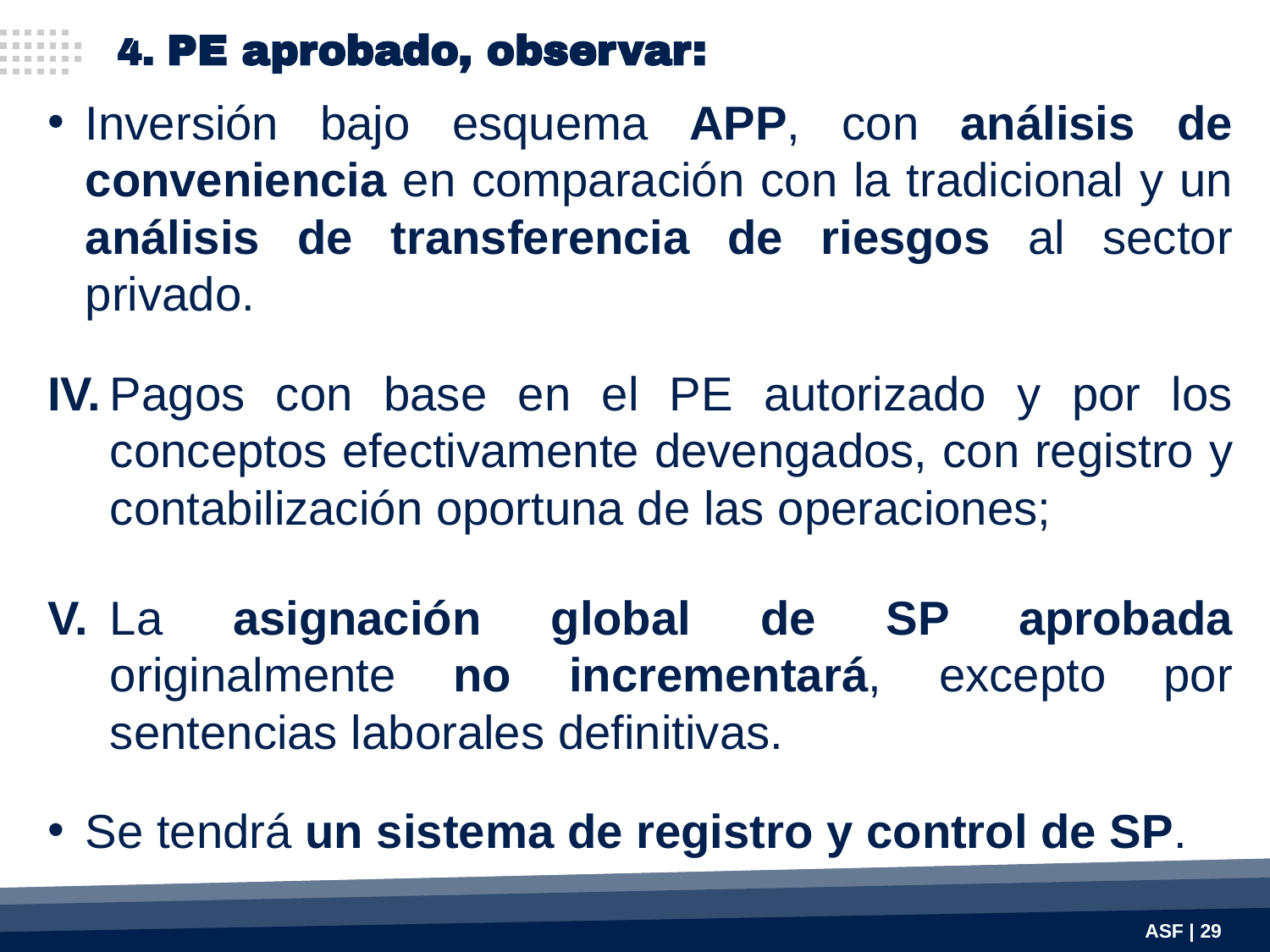

4. PE aprobado, observar:
Inversión bajo esquema APP, con análisis de conveniencia en comparación con la tradicional y un análisis de transferencia de riesgos al sector privado.
IV.	Pagos con base en el PE autorizado y por los conceptos efectivamente devengados, con registro y contabilización oportuna de las operaciones;
V.	La asignación global de SP aprobada originalmente no incrementará, excepto por sentencias laborales definitivas.
Se tendrá un sistema de registro y control de SP.
ASF | 29